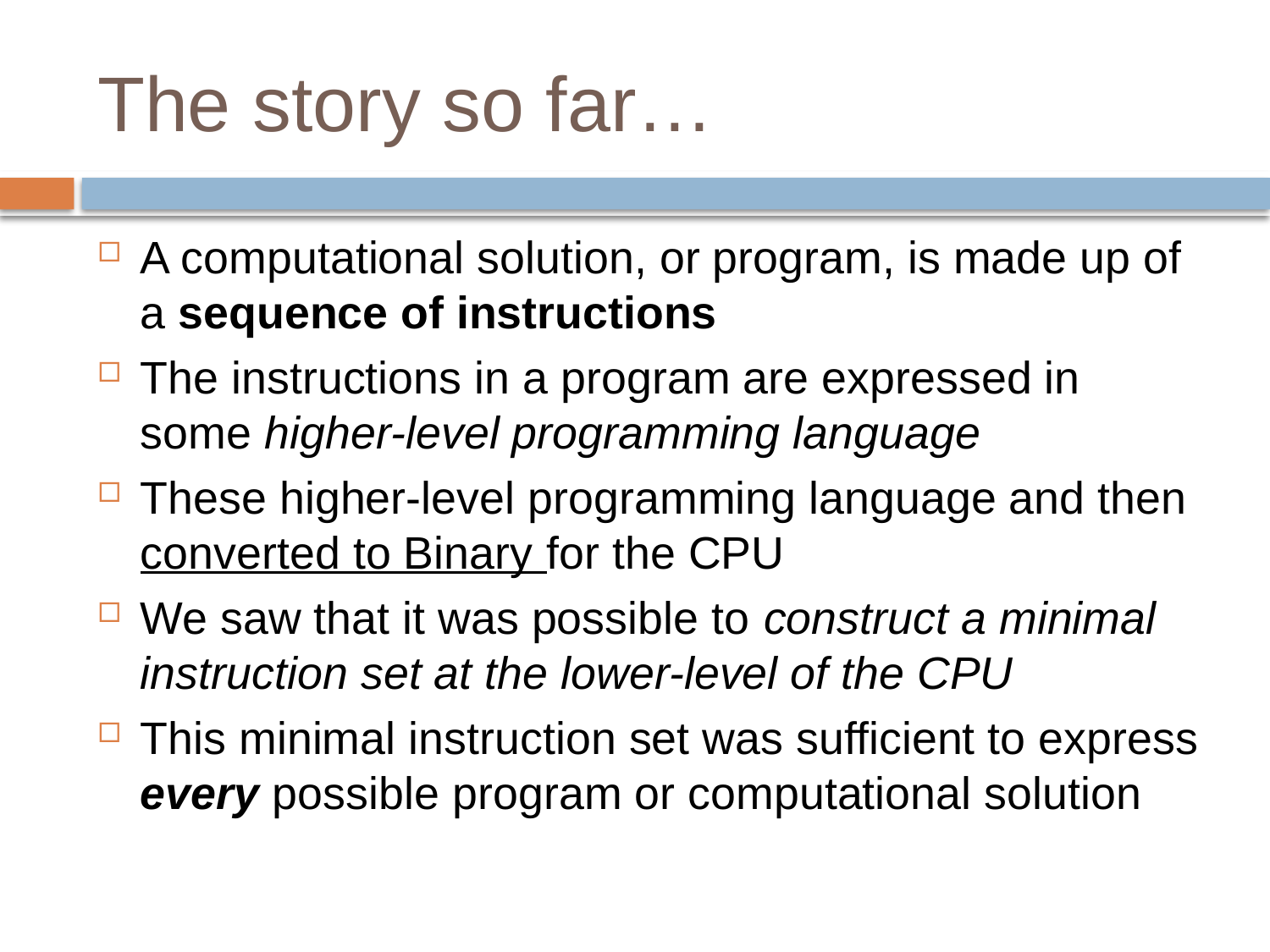

# The story so far…
A computational solution, or program, is made up of a sequence of instructions
The instructions in a program are expressed in some higher-level programming language
These higher-level programming language and then converted to Binary for the CPU
We saw that it was possible to construct a minimal instruction set at the lower-level of the CPU
This minimal instruction set was sufficient to express every possible program or computational solution